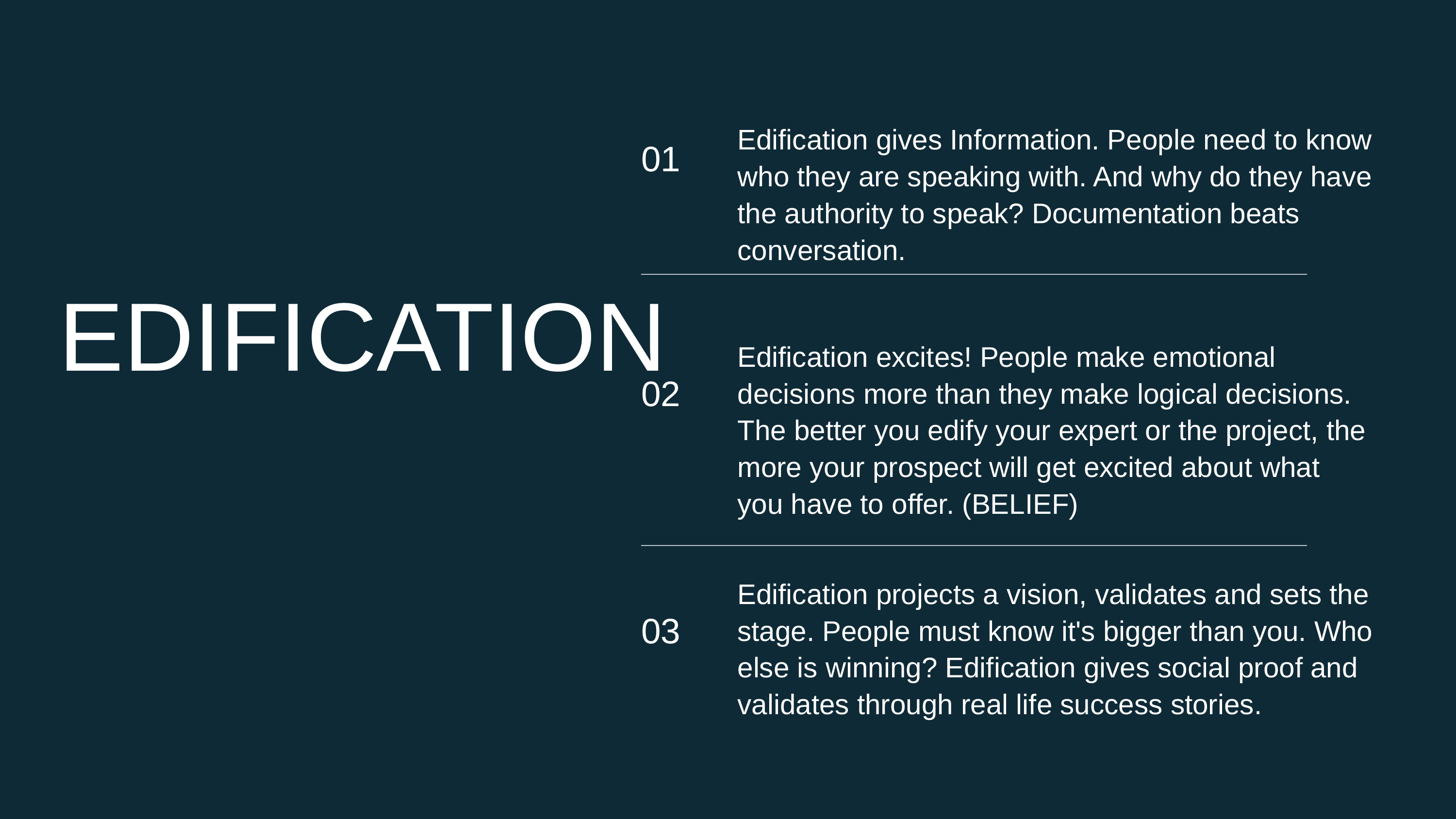

Edification gives Information. People need to know who they are speaking with. And why do they have the authority to speak? Documentation beats conversation.
01
EDIFICATION

Edification excites! People make emotional decisions more than they make logical decisions. The better you edify your expert or the project, the more your prospect will get excited about what you have to offer. (BELIEF)
02

Edification projects a vision, validates and sets the stage. People must know it's bigger than you. Who else is winning? Edification gives social proof and validates through real life success stories.
03